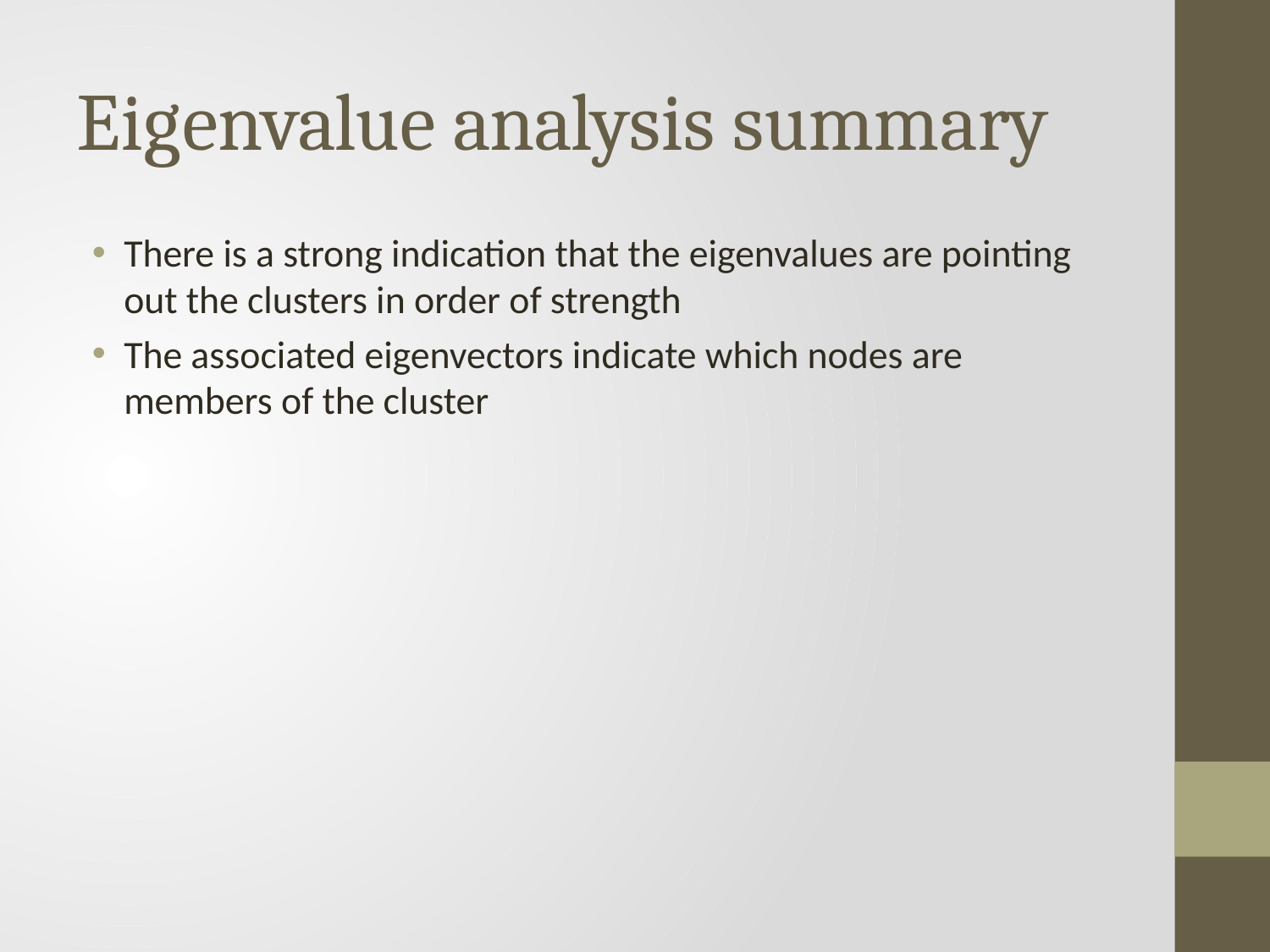

# Eigenvalue analysis summary
There is a strong indication that the eigenvalues are pointing out the clusters in order of strength
The associated eigenvectors indicate which nodes are members of the cluster